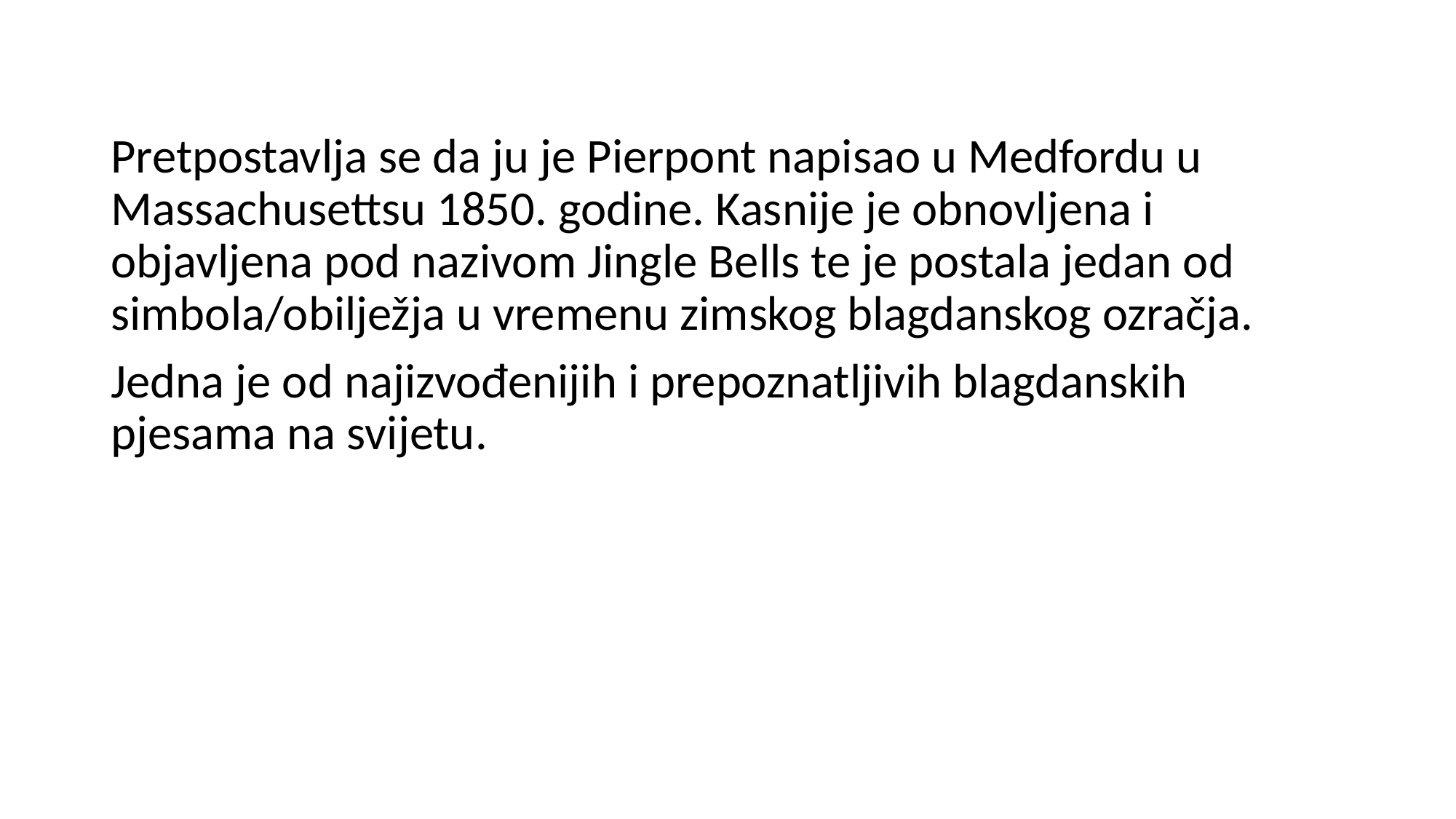

Pretpostavlja se da ju je Pierpont napisao u Medfordu u Massachusettsu 1850. godine. Kasnije je obnovljena i objavljena pod nazivom Jingle Bells te je postala jedan od simbola/obilježja u vremenu zimskog blagdanskog ozračja.
Jedna je od najizvođenijih i prepoznatljivih blagdanskih pjesama na svijetu.